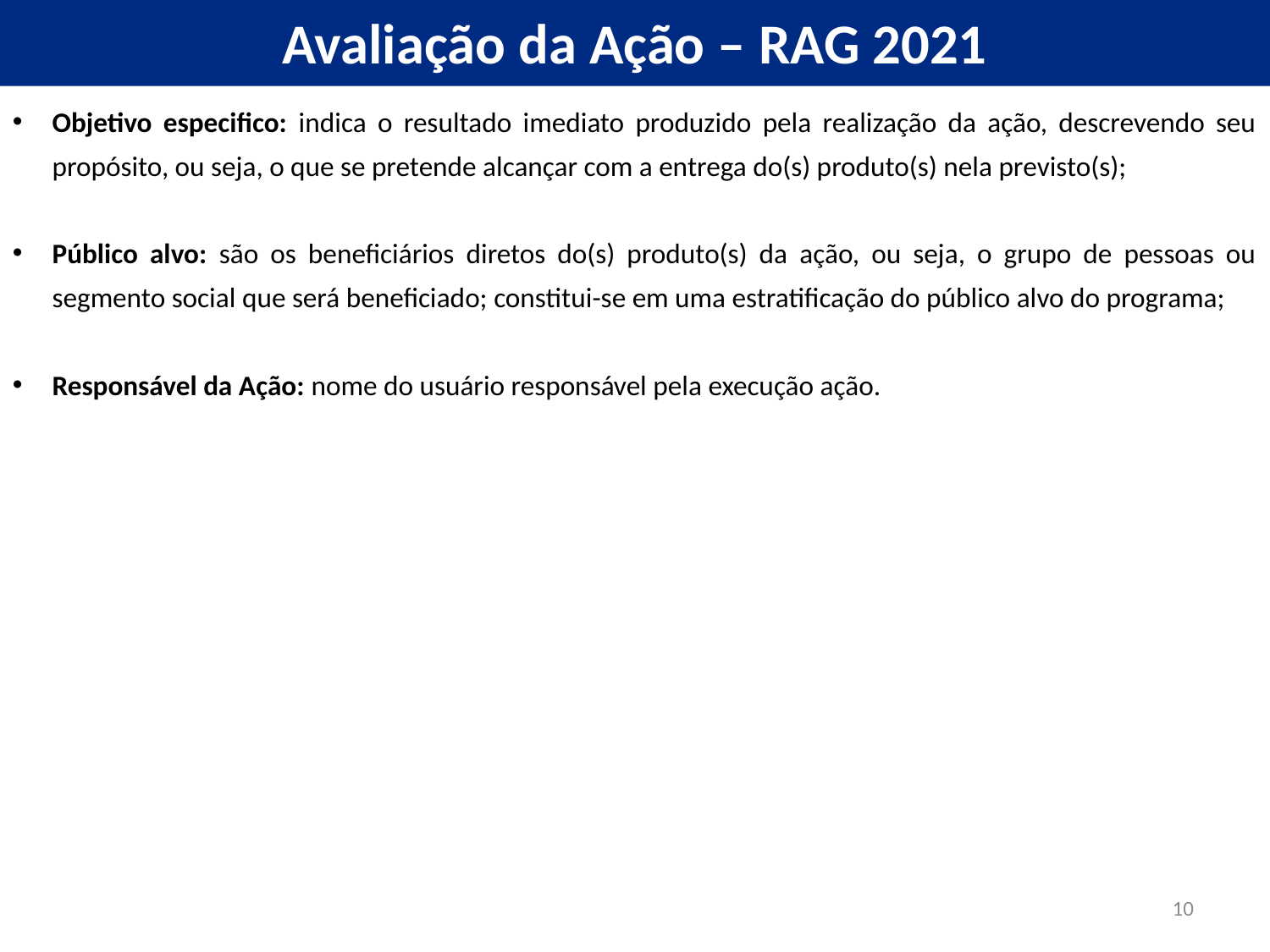

Avaliação da Ação – RAG 2021
Objetivo especifico: indica o resultado imediato produzido pela realização da ação, descrevendo seu propósito, ou seja, o que se pretende alcançar com a entrega do(s) produto(s) nela previsto(s);

Público alvo: são os beneficiários diretos do(s) produto(s) da ação, ou seja, o grupo de pessoas ou segmento social que será beneficiado; constitui-se em uma estratificação do público alvo do programa;

Responsável da Ação: nome do usuário responsável pela execução ação.

10